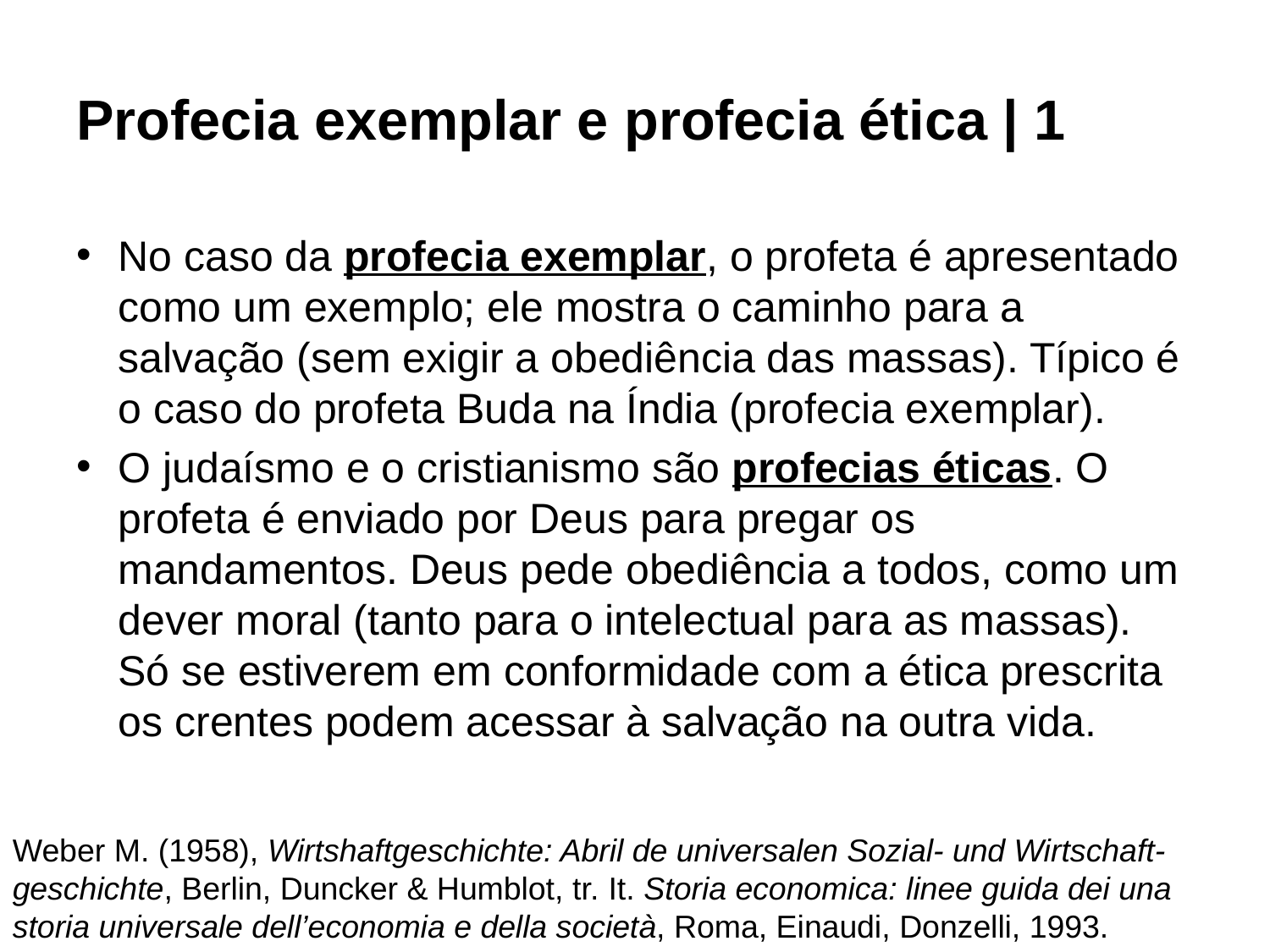

# Profecia exemplar e profecia ética | 1
No caso da profecia exemplar, o profeta é apresentado como um exemplo; ele mostra o caminho para a salvação (sem exigir a obediência das massas). Típico é o caso do profeta Buda na Índia (profecia exemplar).
O judaísmo e o cristianismo são profecias éticas. O profeta é enviado por Deus para pregar os mandamentos. Deus pede obediência a todos, como um dever moral (tanto para o intelectual para as massas). Só se estiverem em conformidade com a ética prescrita os crentes podem acessar à salvação na outra vida.

Weber M. (1958), Wirtshaftgeschichte: Abril de universalen Sozial- und Wirtschaft-geschichte, Berlin, Duncker & Humblot, tr. It. Storia economica: linee guida dei una storia universale dell’economia e della società, Roma, Einaudi, Donzelli, 1993.